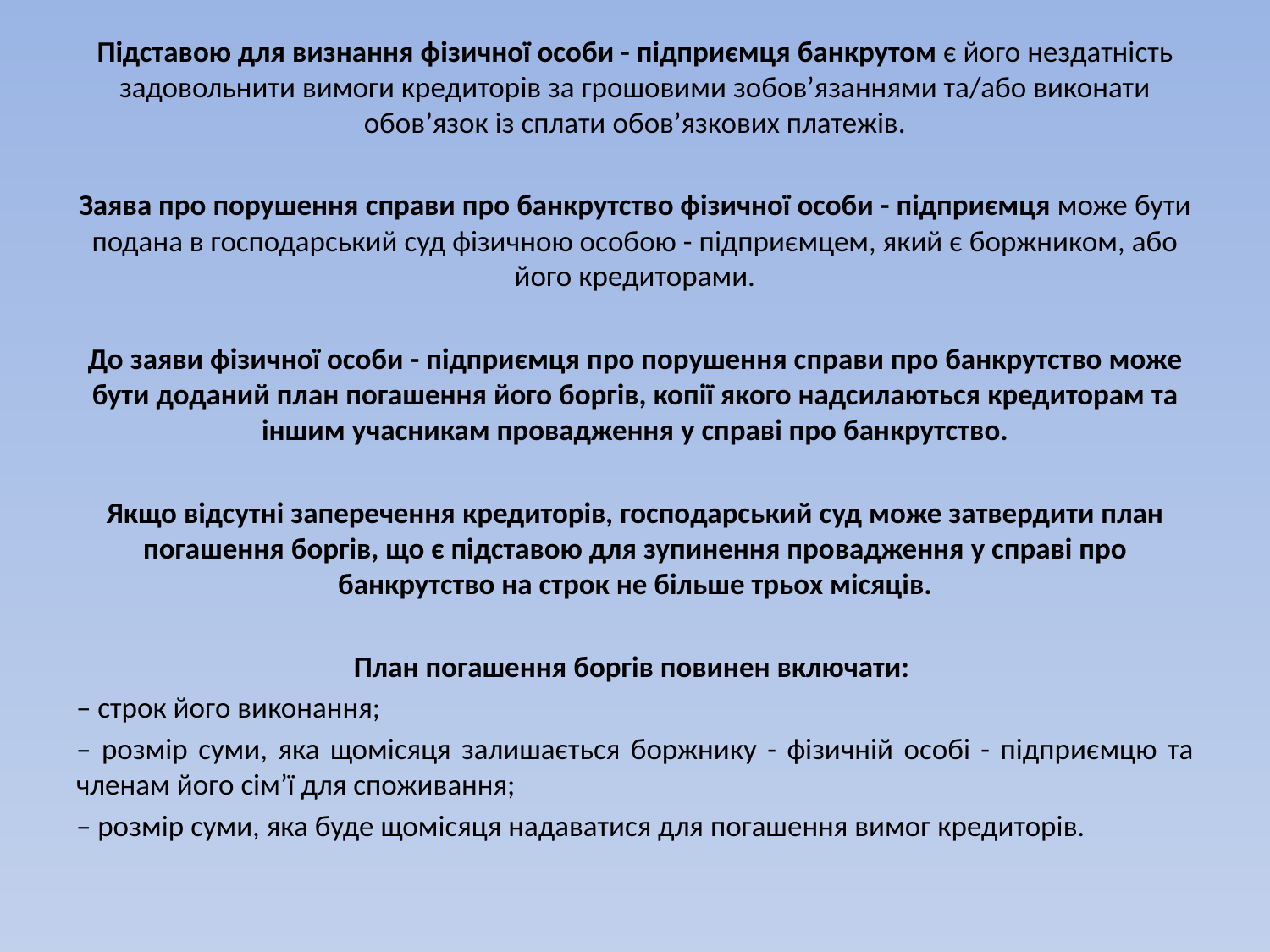

Підставою для визнання фізичної особи - підприємця банкрутом є його нездатність задовольнити вимоги кредиторів за грошовими зобов’язаннями та/або виконати обов’язок із сплати обов’язкових платежів.

Заява про порушення справи про банкрутство фізичної особи - підприємця може бути подана в господарський суд фізичною особою - підприємцем, який є боржником, або його кредиторами.

До заяви фізичної особи - підприємця про порушення справи про банкрутство може бути доданий план погашення його боргів, копії якого надсилаються кредиторам та іншим учасникам провадження у справі про банкрутство.

Якщо відсутні заперечення кредиторів, господарський суд може затвердити план погашення боргів, що є підставою для зупинення провадження у справі про банкрутство на строк не більше трьох місяців.

План погашення боргів повинен включати:
– строк його виконання;
– розмір суми, яка щомісяця залишається боржнику - фізичній особі - підприємцю та членам його сім’ї для споживання;
– розмір суми, яка буде щомісяця надаватися для погашення вимог кредиторів.